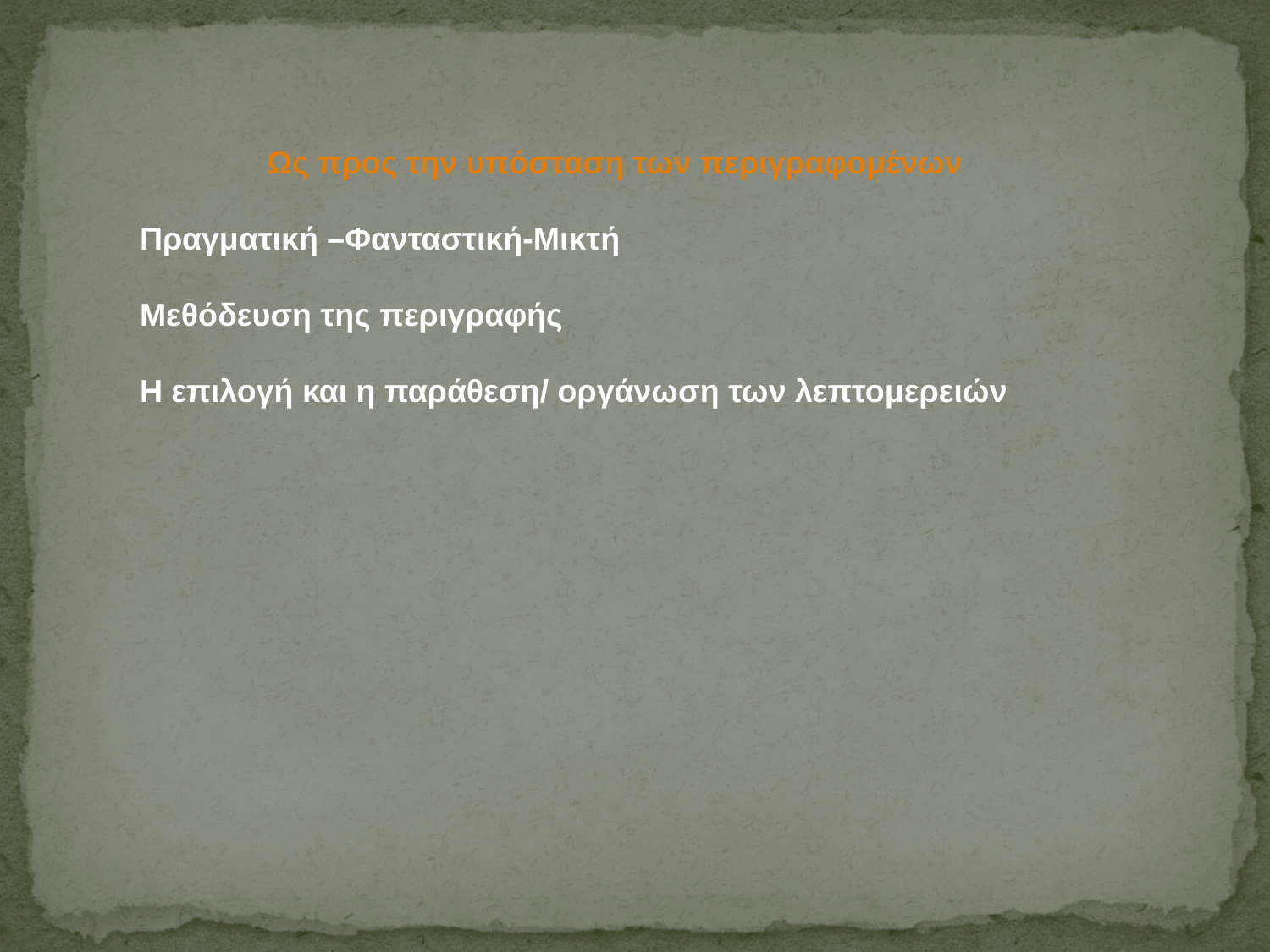

Ως προς την υπόσταση των περιγραφομένων

	Πραγματική –Φανταστική-Μικτή

	Μεθόδευση της περιγραφής

	Η επιλογή και η παράθεση/ οργάνωση των λεπτομερειών